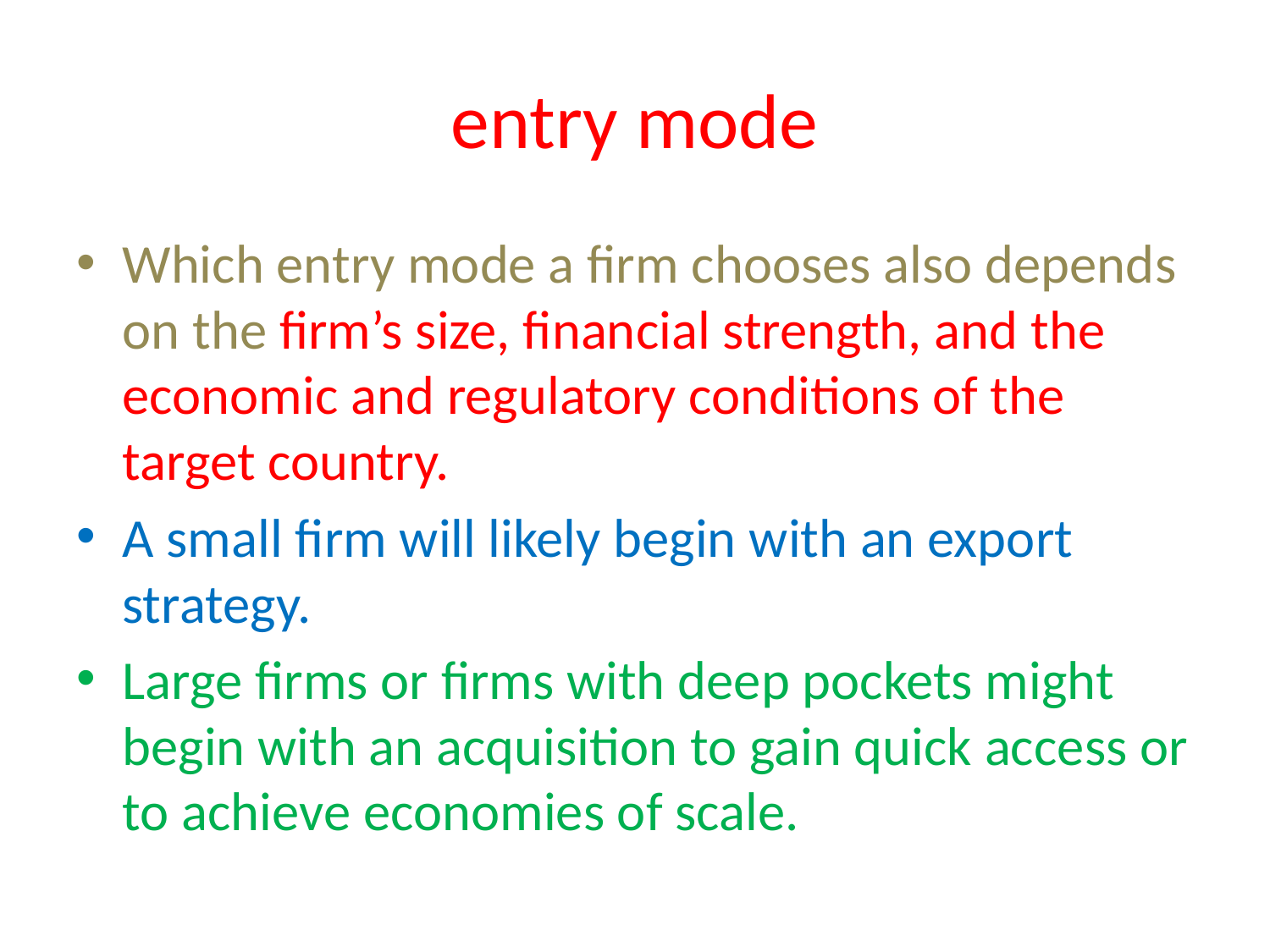

# entry mode
Which entry mode a firm chooses also depends on the firm’s size, financial strength, and the economic and regulatory conditions of the target country.
A small firm will likely begin with an export strategy.
Large firms or firms with deep pockets might begin with an acquisition to gain quick access or to achieve economies of scale.